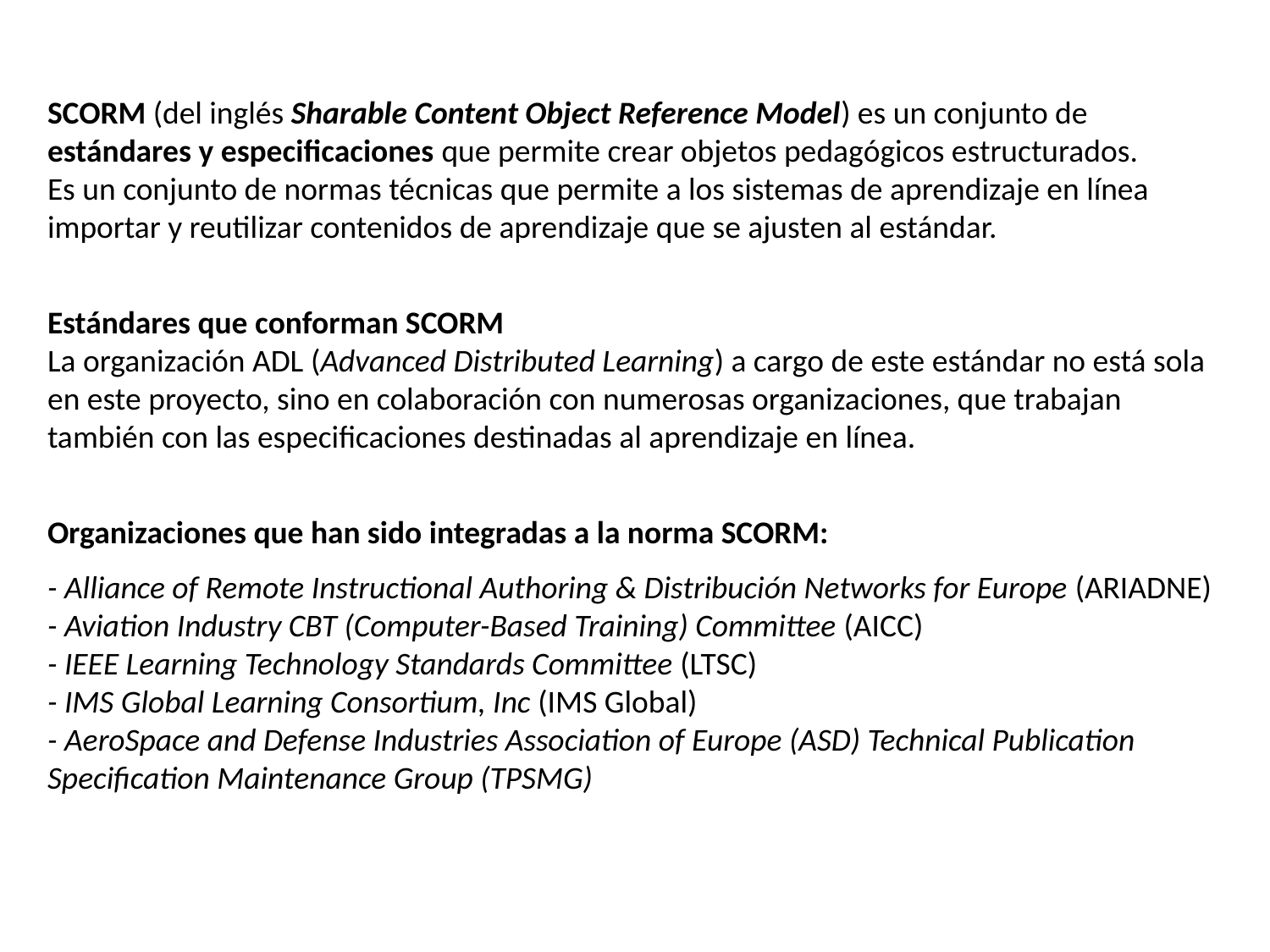

SCORM (del inglés Sharable Content Object Reference Model) es un conjunto de estándares y especificaciones que permite crear objetos pedagógicos estructurados.
Es un conjunto de normas técnicas que permite a los sistemas de aprendizaje en línea importar y reutilizar contenidos de aprendizaje que se ajusten al estándar.
Estándares que conforman SCORM
La organización ADL (Advanced Distributed Learning) a cargo de este estándar no está sola en este proyecto, sino en colaboración con numerosas organizaciones, que trabajan también con las especificaciones destinadas al aprendizaje en línea.
Organizaciones que han sido integradas a la norma SCORM:

- Alliance of Remote Instructional Authoring & Distribución Networks for Europe (ARIADNE)
- Aviation Industry CBT (Computer-Based Training) Committee (AICC)
- IEEE Learning Technology Standards Committee (LTSC)
- IMS Global Learning Consortium, Inc (IMS Global)
- AeroSpace and Defense Industries Association of Europe (ASD) Technical Publication Specification Maintenance Group (TPSMG)